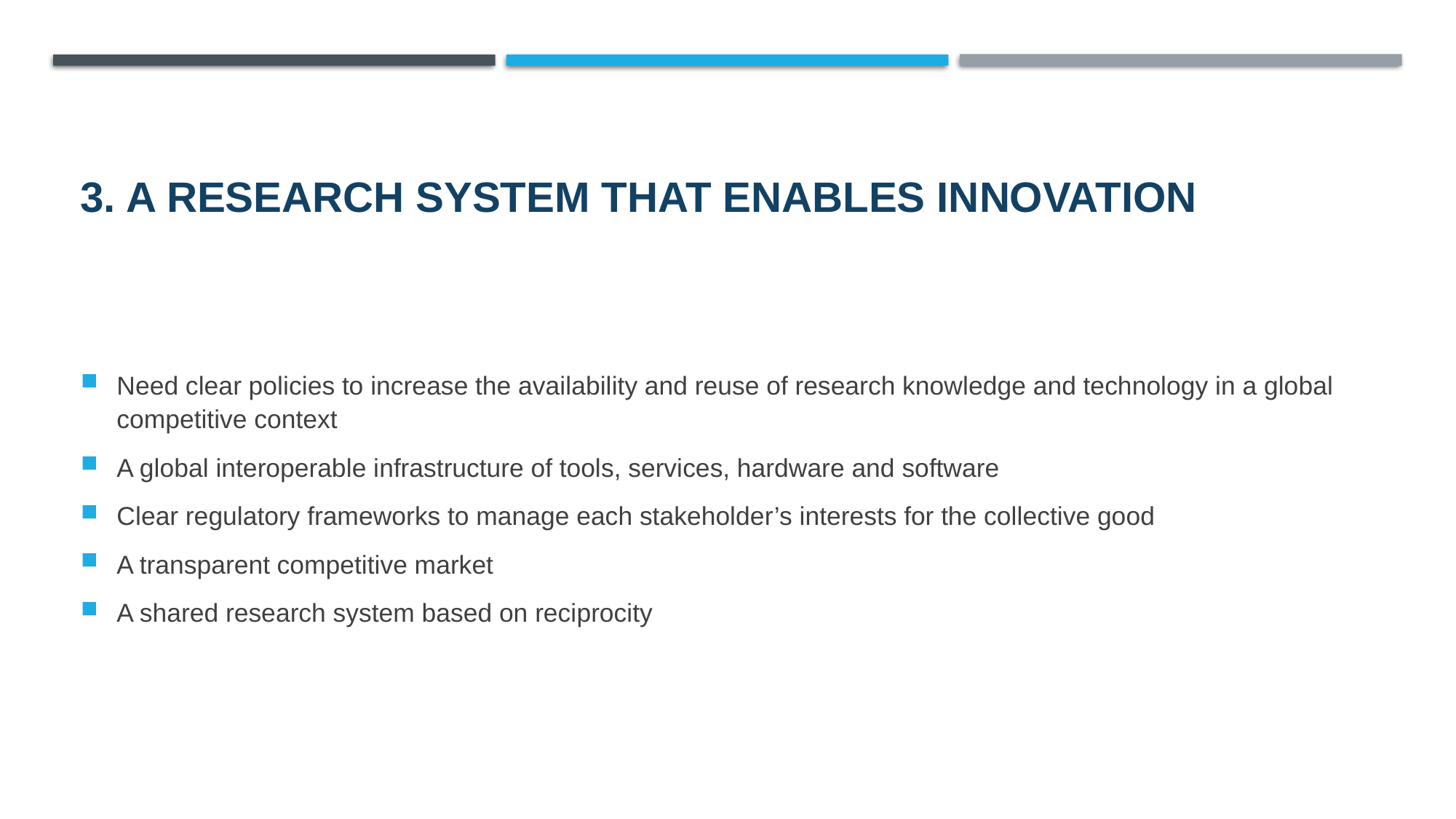

# 3. A research system that enables innovation
Need clear policies to increase the availability and reuse of research knowledge and technology in a global competitive context
A global interoperable infrastructure of tools, services, hardware and software
Clear regulatory frameworks to manage each stakeholder’s interests for the collective good
A transparent competitive market
A shared research system based on reciprocity